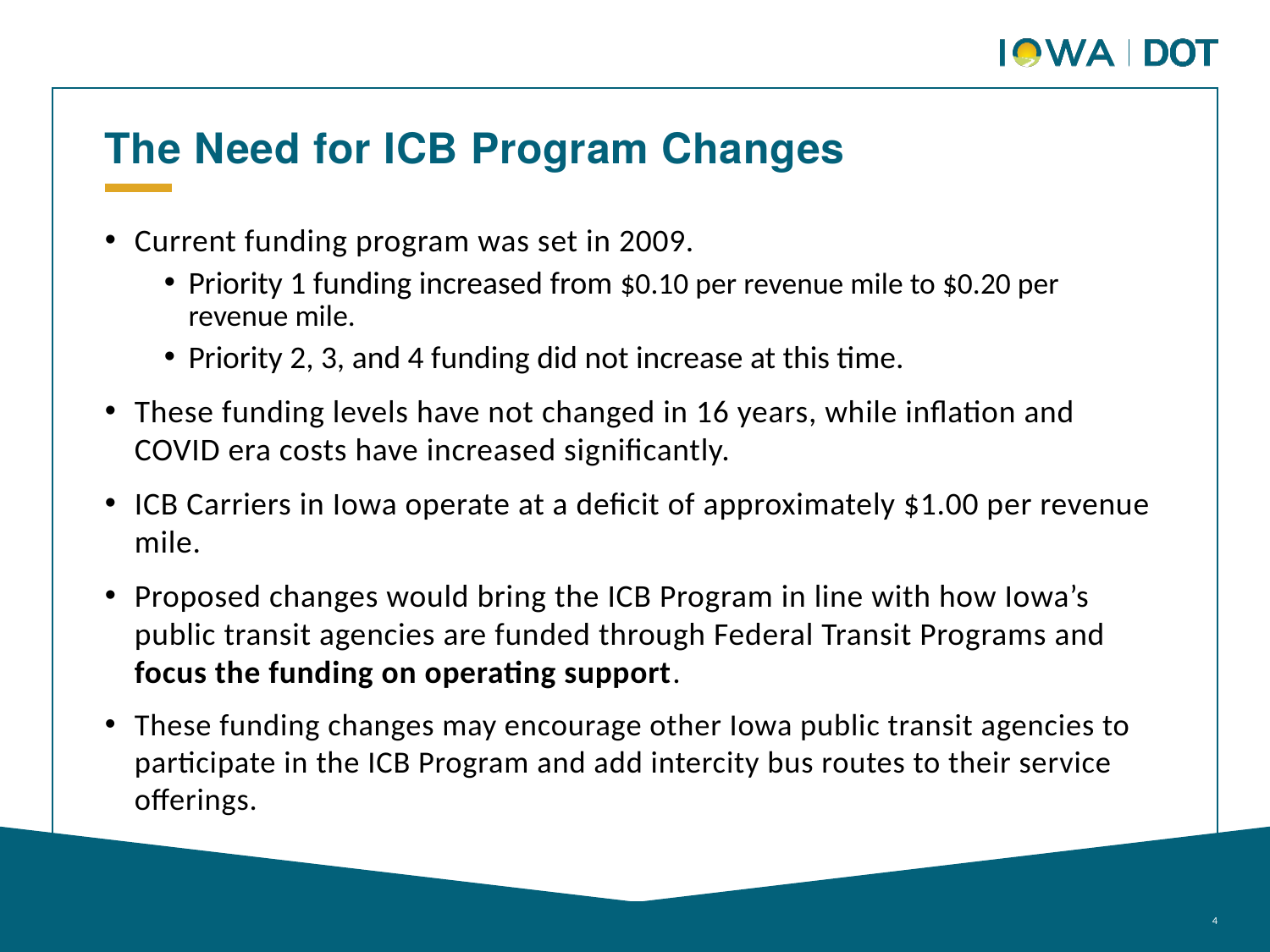

The Need for ICB Program Changes
Current funding program was set in 2009.
Priority 1 funding increased from $0.10 per revenue mile to $0.20 per revenue mile.
Priority 2, 3, and 4 funding did not increase at this time.
These funding levels have not changed in 16 years, while inflation and COVID era costs have increased significantly.
ICB Carriers in Iowa operate at a deficit of approximately $1.00 per revenue mile.
Proposed changes would bring the ICB Program in line with how Iowa’s public transit agencies are funded through Federal Transit Programs and focus the funding on operating support.
These funding changes may encourage other Iowa public transit agencies to participate in the ICB Program and add intercity bus routes to their service offerings.